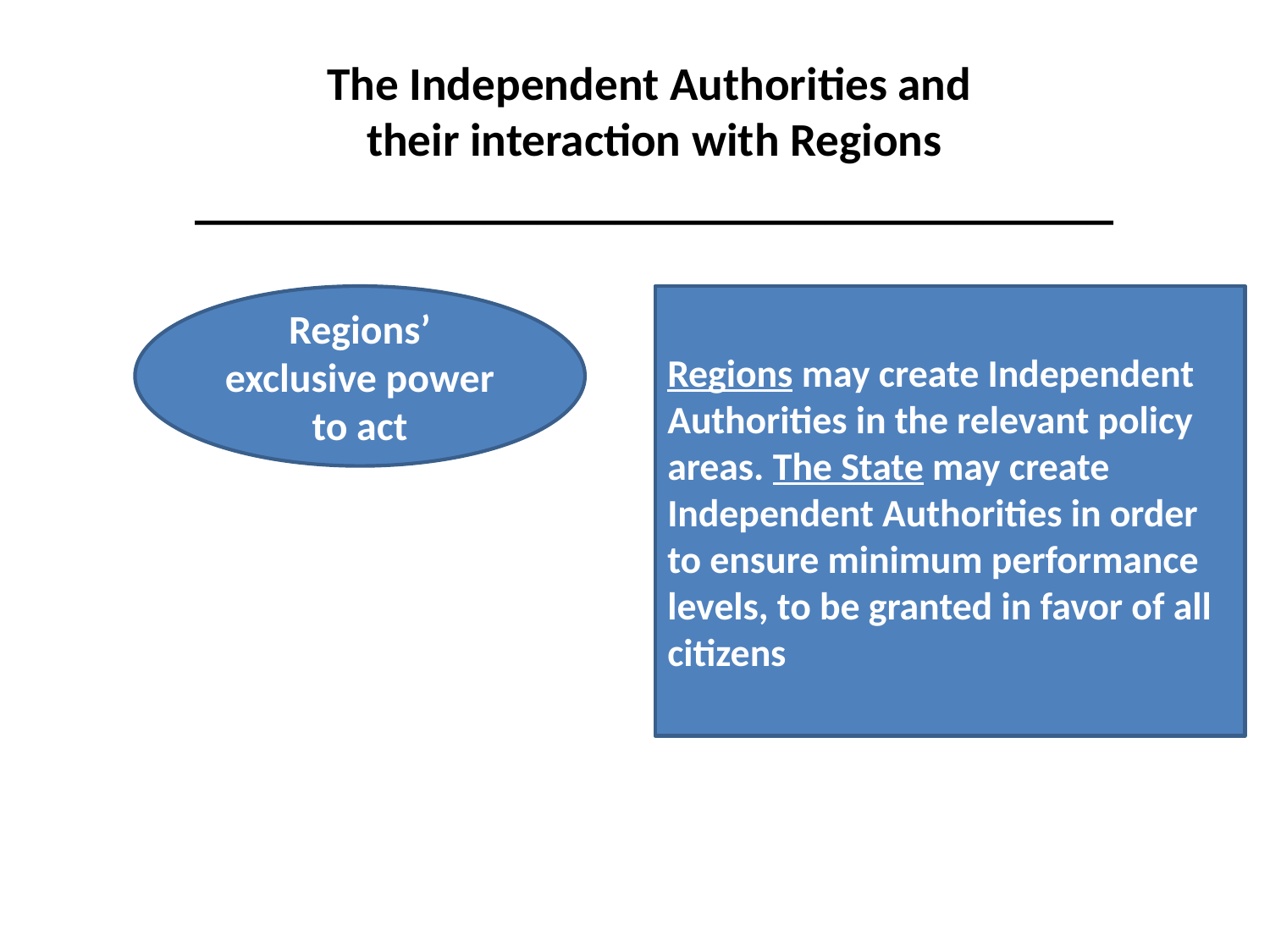

The Independent Authorities and
their interaction with Regions
___________________________________
Regions’ exclusive power to act
Regions may create Independent Authorities in the relevant policy areas. The State may create Independent Authorities in order to ensure minimum performance levels, to be granted in favor of all citizens